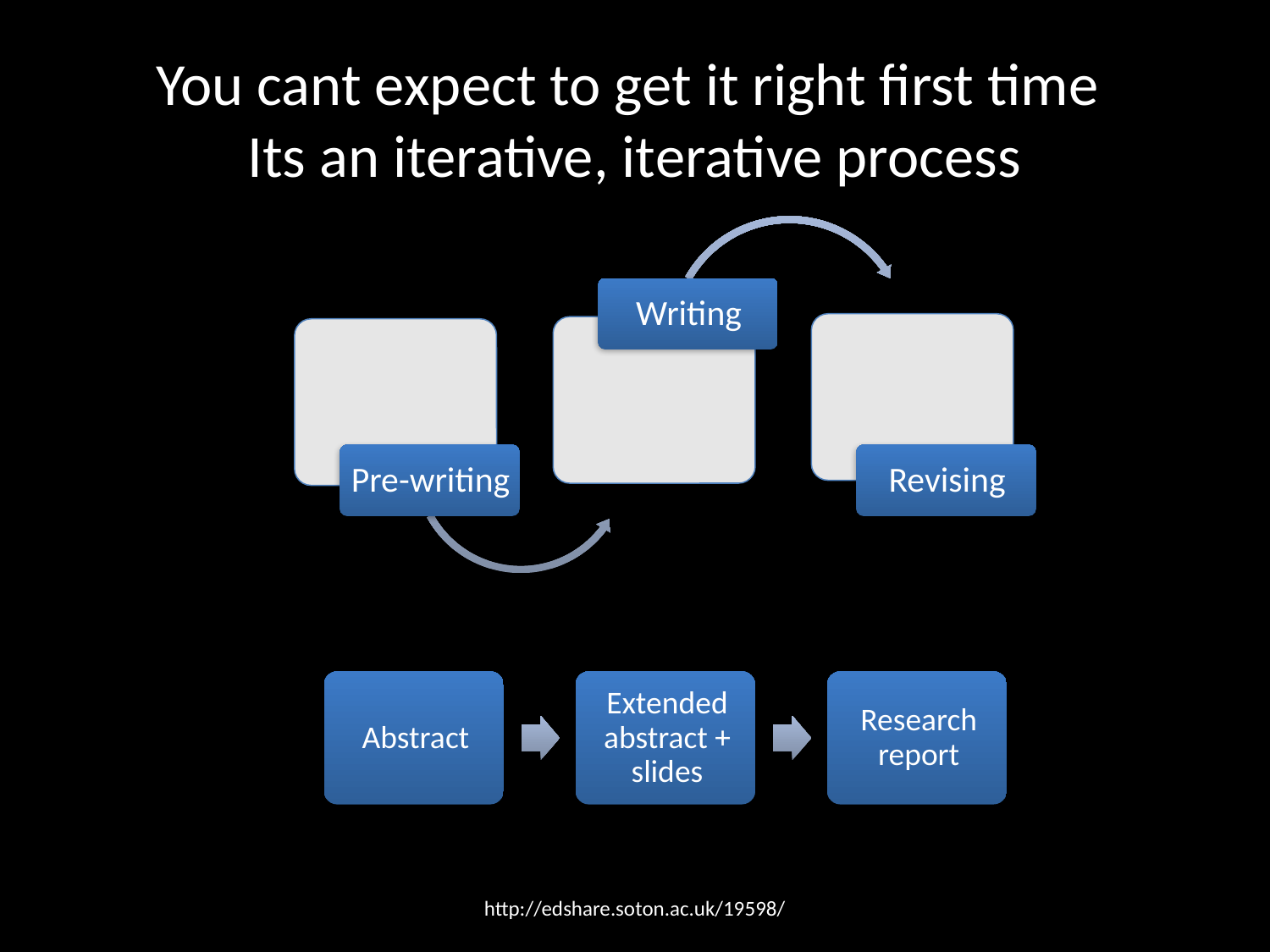

# You cant expect to get it right first time Its an iterative, iterative process
Pre-writing
Writing
Revising
Abstract

Extended abstract + slides

Research report
http://edshare.soton.ac.uk/19598/